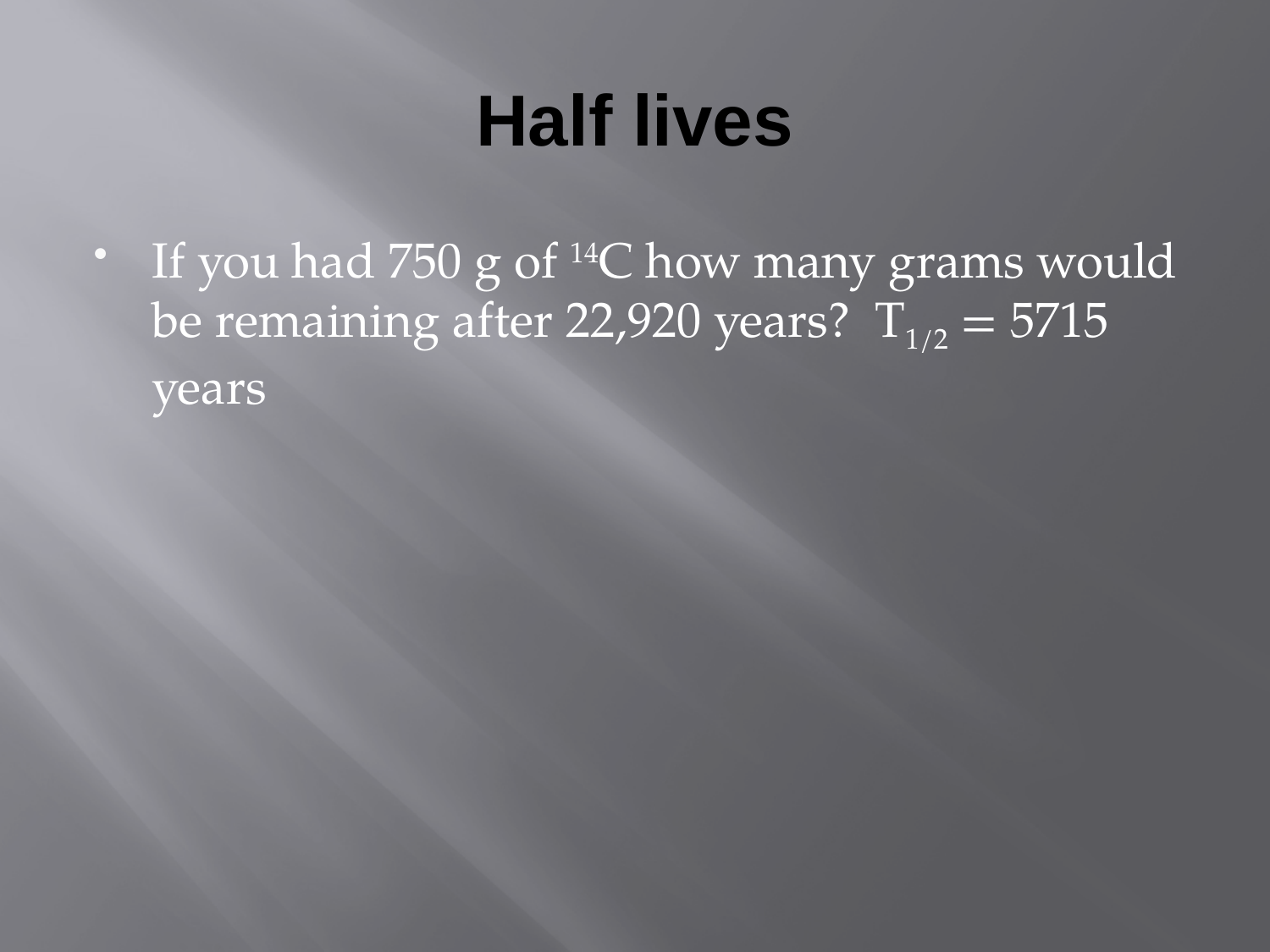

# Half lives
If you had 750 g of 14C how many grams would be remaining after 22,920 years?  T1/2 = 5715 years